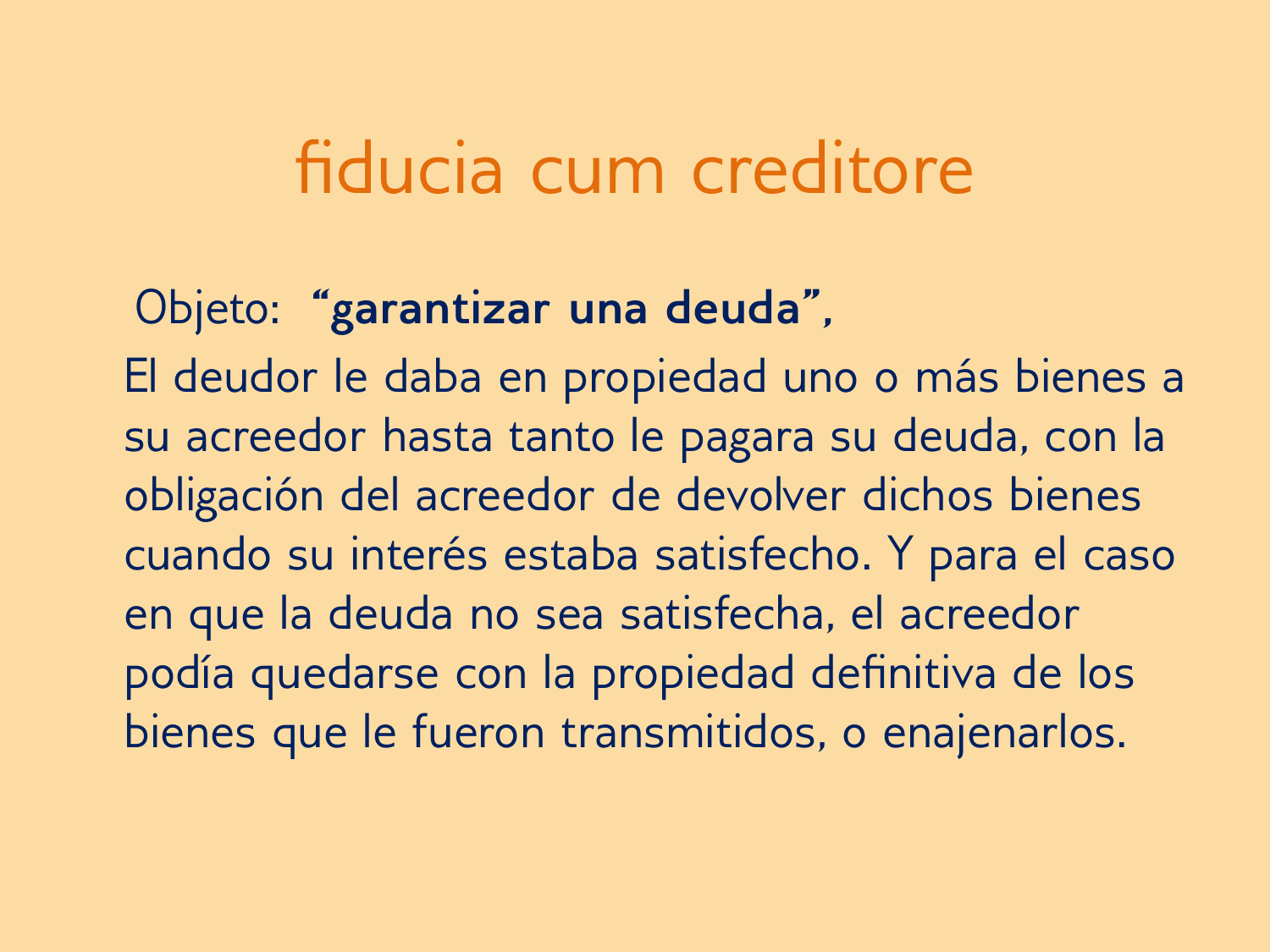

# fiducia cum creditore
    Objeto:  “garantizar una deuda”,
	El deudor le daba en propiedad uno o más bienes a su acreedor hasta tanto le pagara su deuda, con la obligación del acreedor de devolver dichos bienes cuando su interés estaba satisfecho. Y para el caso en que la deuda no sea satisfecha, el acreedor podía quedarse con la propiedad definitiva de los bienes que le fueron transmitidos, o enajenarlos.